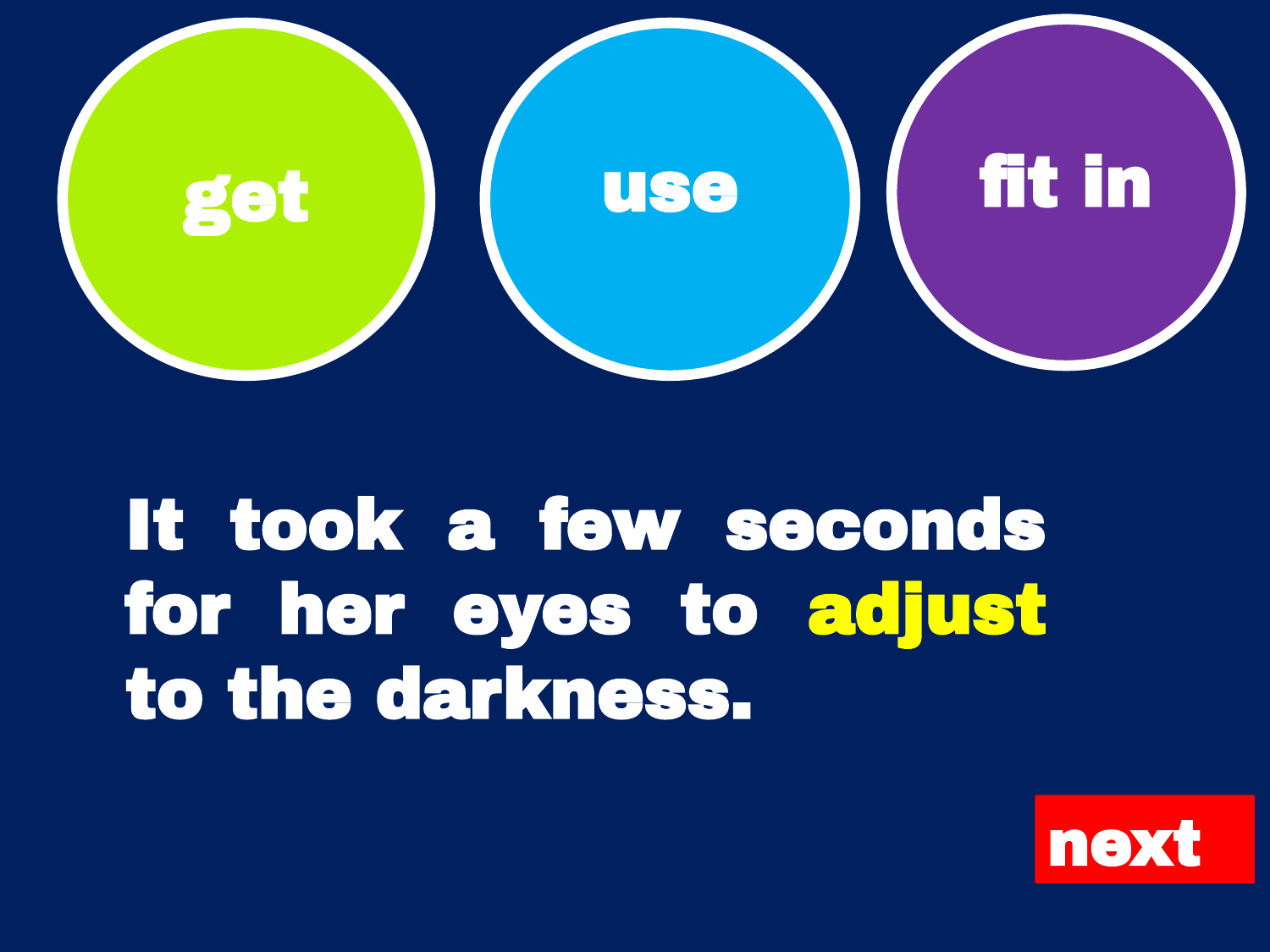

fit in

get

use
It took a few seconds for her eyes to adjust to the darkness.
next